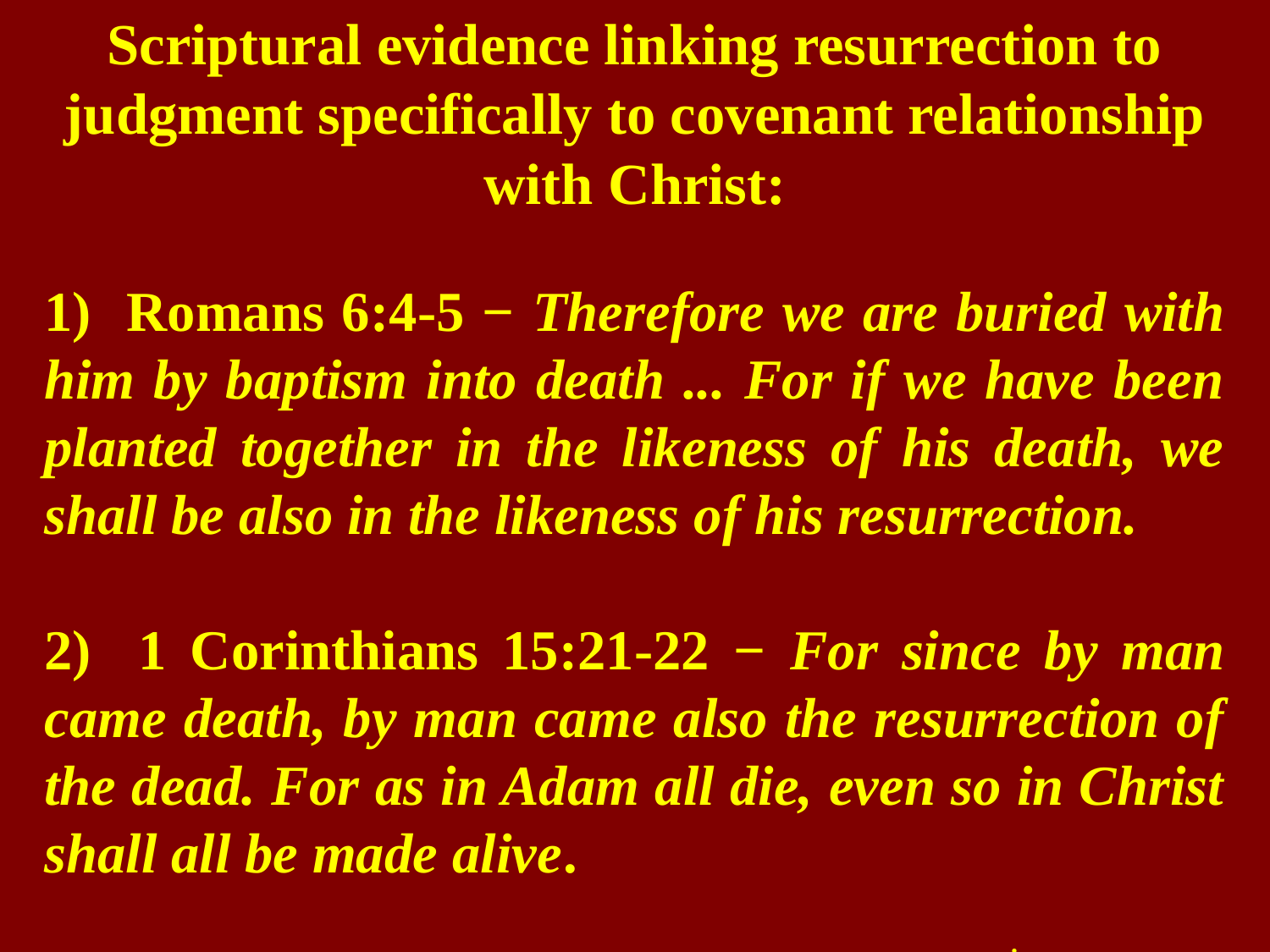

Scriptural evidence linking resurrection to judgment specifically to covenant relationship with Christ:

1)  Romans 6:4-5 − Therefore we are buried with him by baptism into death ... For if we have been planted together in the likeness of his death, we shall be also in the likeness of his resurrection.

2)  1 Corinthians 15:21-22 − For since by man came death, by man came also the resurrection of the dead. For as in Adam all die, even so in Christ shall all be made alive.

							continue